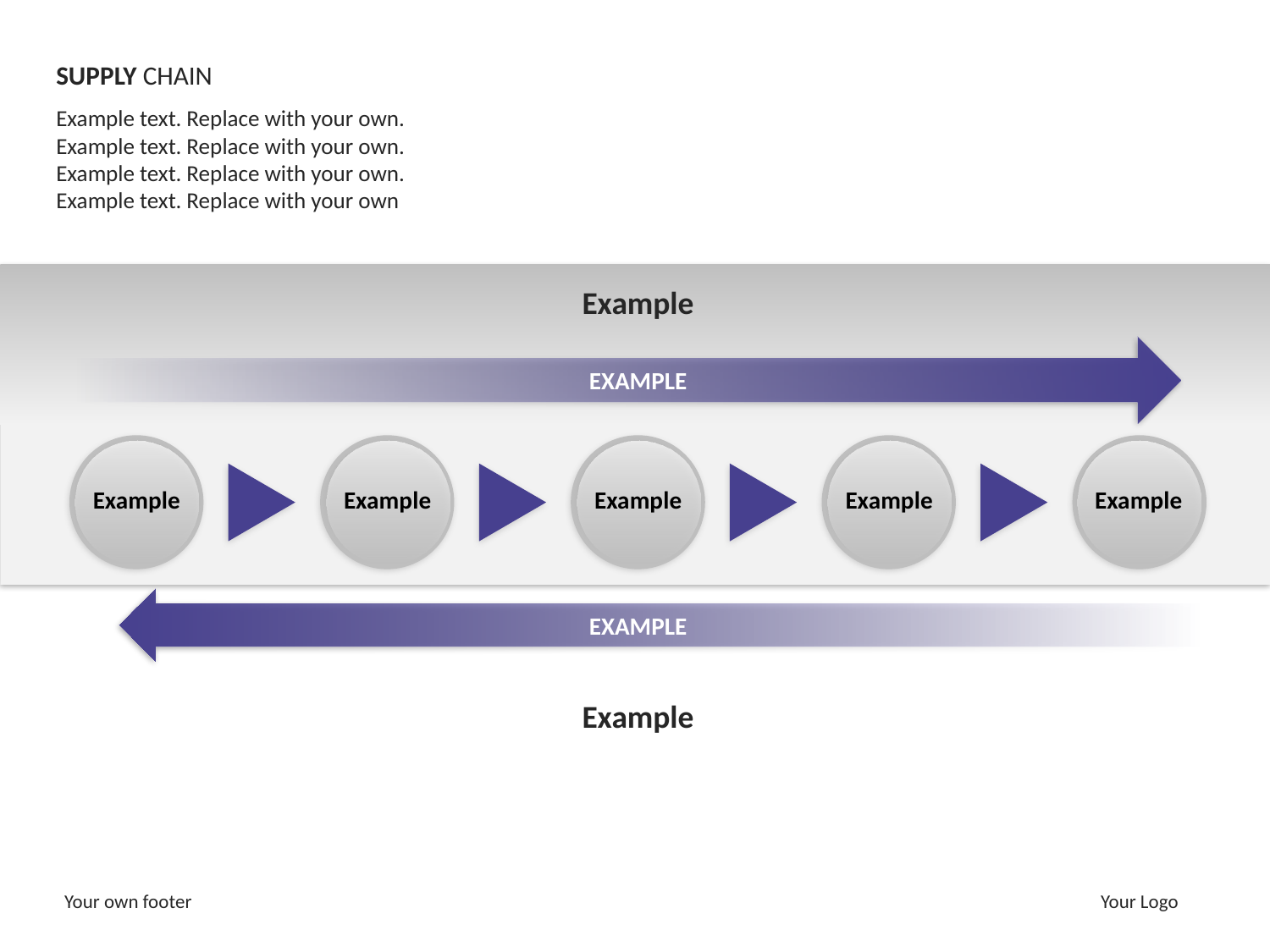

SUPPLY CHAIN
Example text. Replace with your own. Example text. Replace with your own. Example text. Replace with your own.
Example text. Replace with your own

Example

EXAMPLE

Example
Example
Example
Example
Example

EXAMPLE
Example
Your own footer
Your Logo